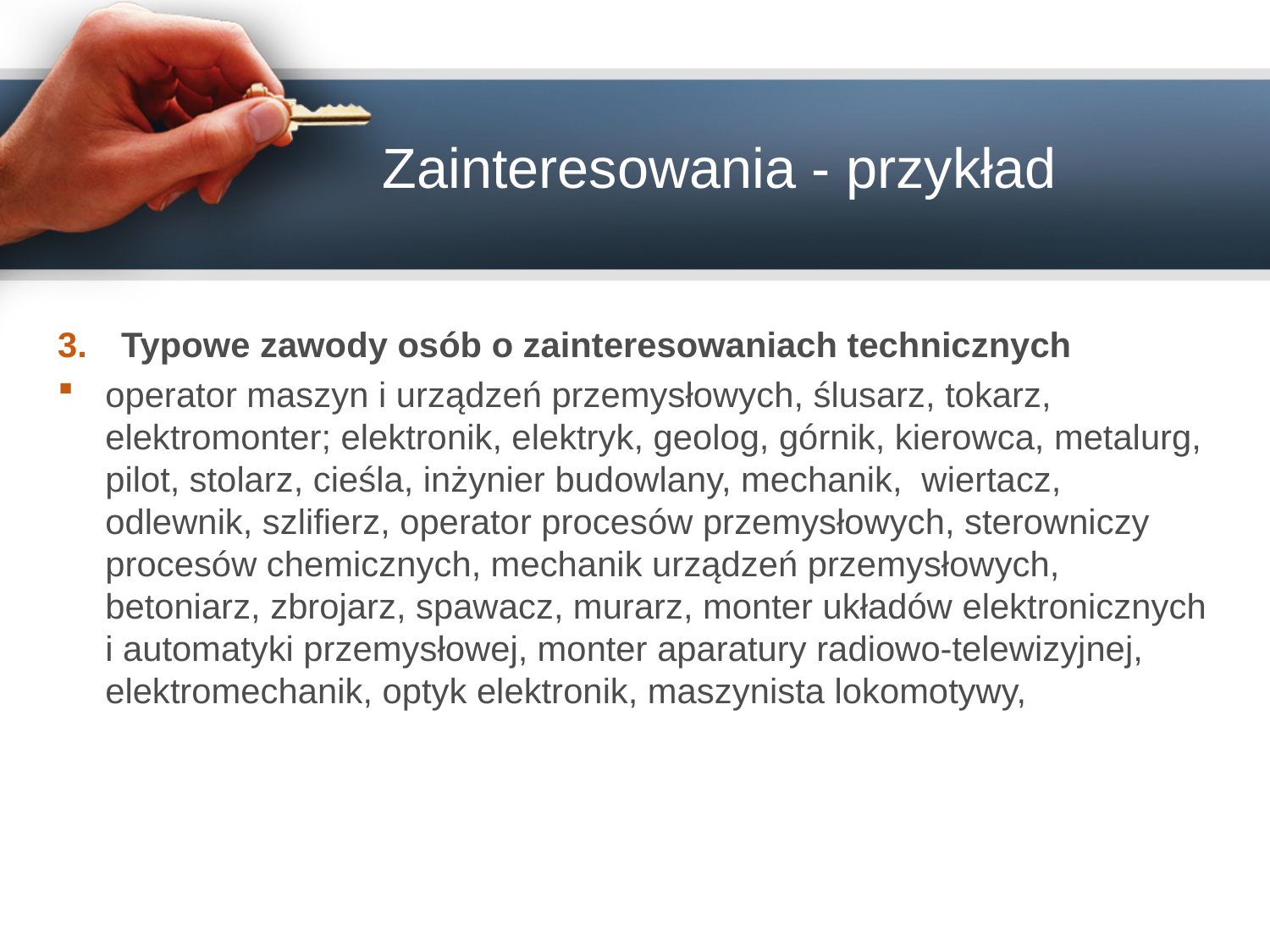

# Zainteresowania - przykład
Typowe zawody osób o zainteresowaniach technicznych
operator maszyn i urządzeń przemysłowych, ślusarz, tokarz, elektromonter; elektronik, elektryk, geolog, górnik, kierowca, metalurg, pilot, stolarz, cieśla, inżynier budowlany, mechanik,  wiertacz, odlewnik, szlifierz, operator procesów przemysłowych, sterowniczy procesów chemicznych, mechanik urządzeń przemysłowych, betoniarz, zbrojarz, spawacz, murarz, monter układów elektronicznych i automatyki przemysłowej, monter aparatury radiowo-telewizyjnej, elektromechanik, optyk elektronik, maszynista lokomotywy,